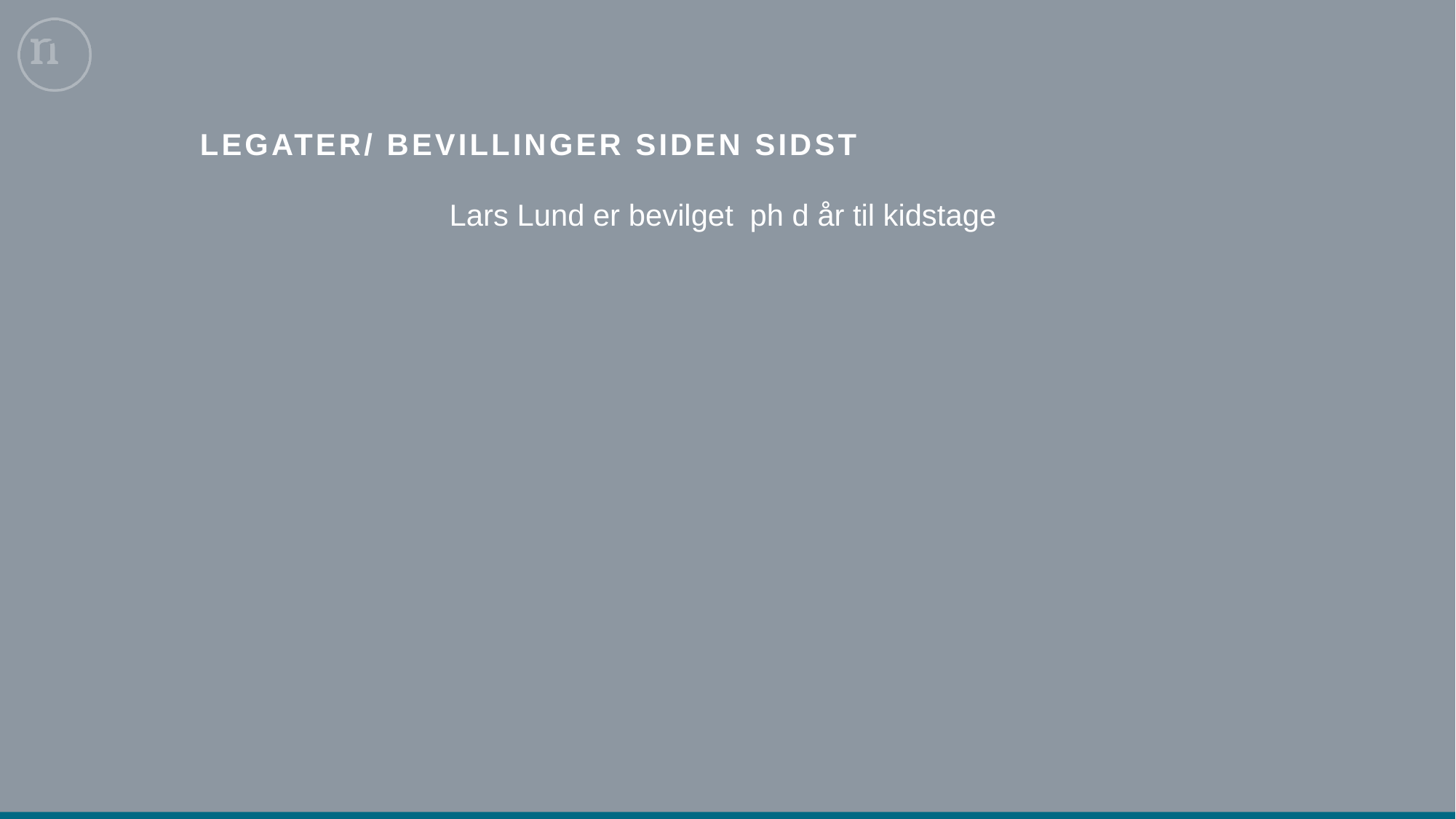

# Legater/ bevillinger siden sidst
Lars Lund er bevilget  ph d år til kidstage